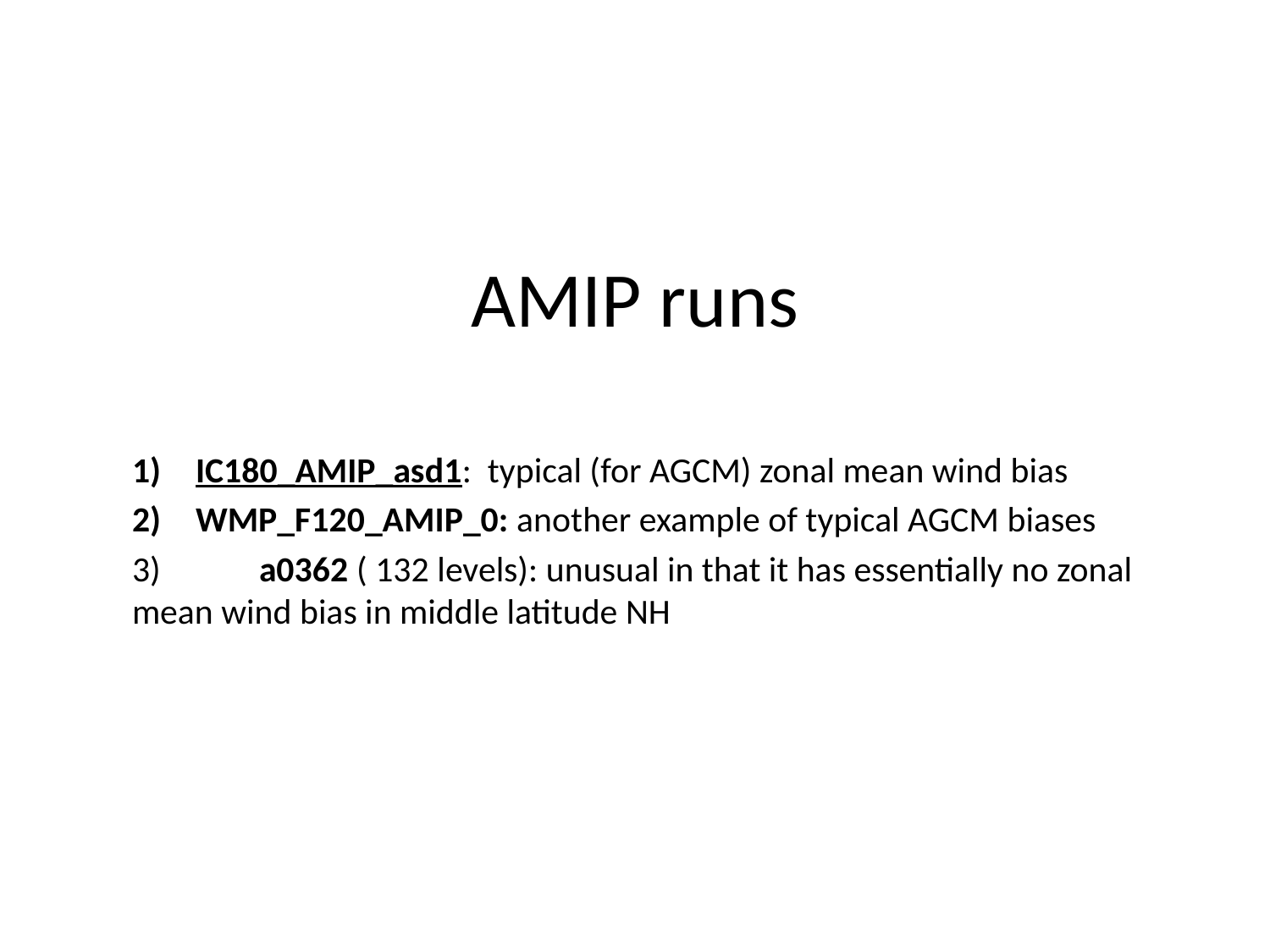

# AMIP runs
IC180_AMIP_asd1:  typical (for AGCM) zonal mean wind bias
WMP_F120_AMIP_0: another example of typical AGCM biases
3)  	a0362 ( 132 levels): unusual in that it has essentially no zonal mean wind bias in middle latitude NH